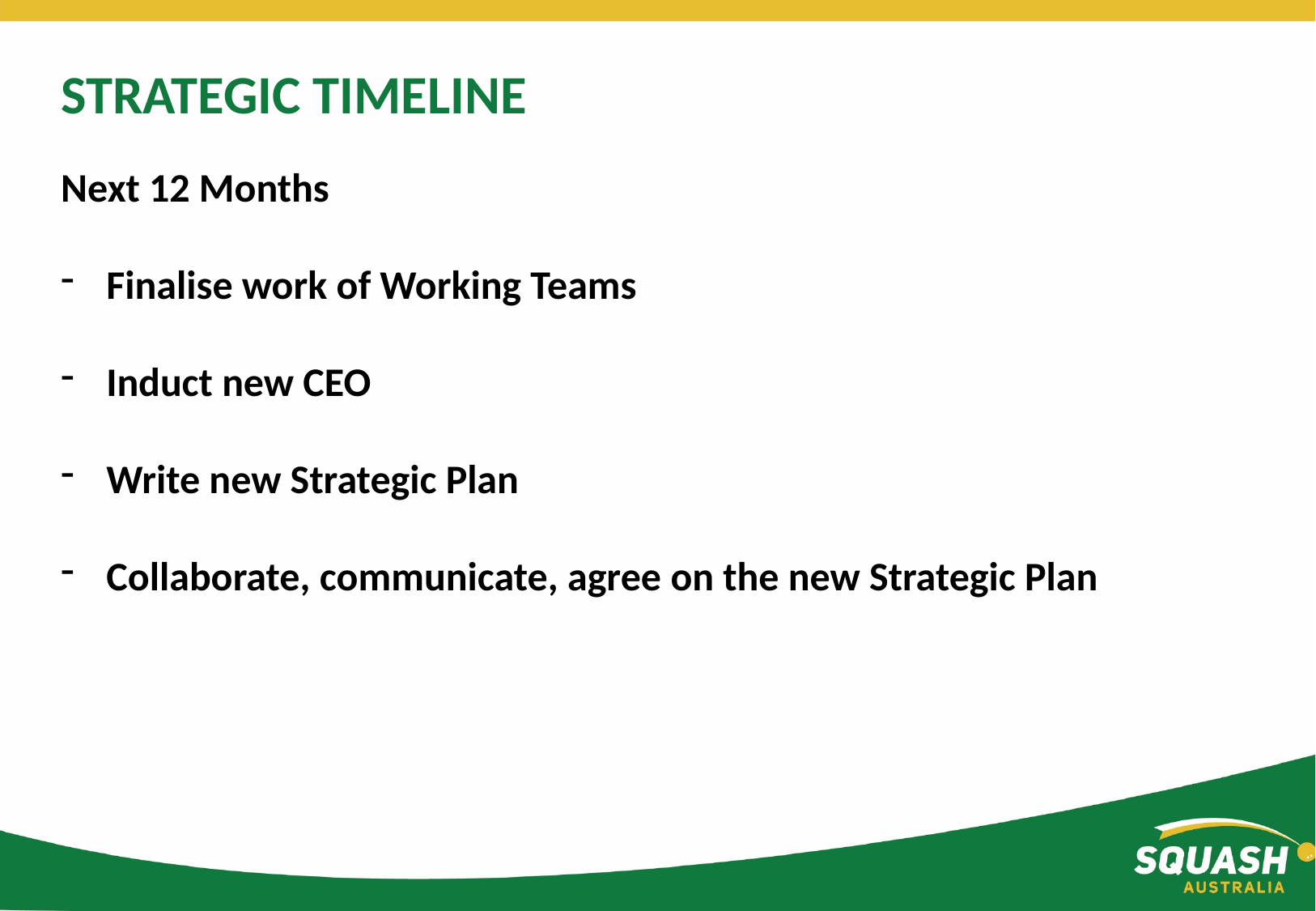

STRATEGIC TIMELINE
Next 12 Months

Finalise work of Working Teams

Induct new CEO

Write new Strategic Plan

Collaborate, communicate, agree on the new Strategic Plan